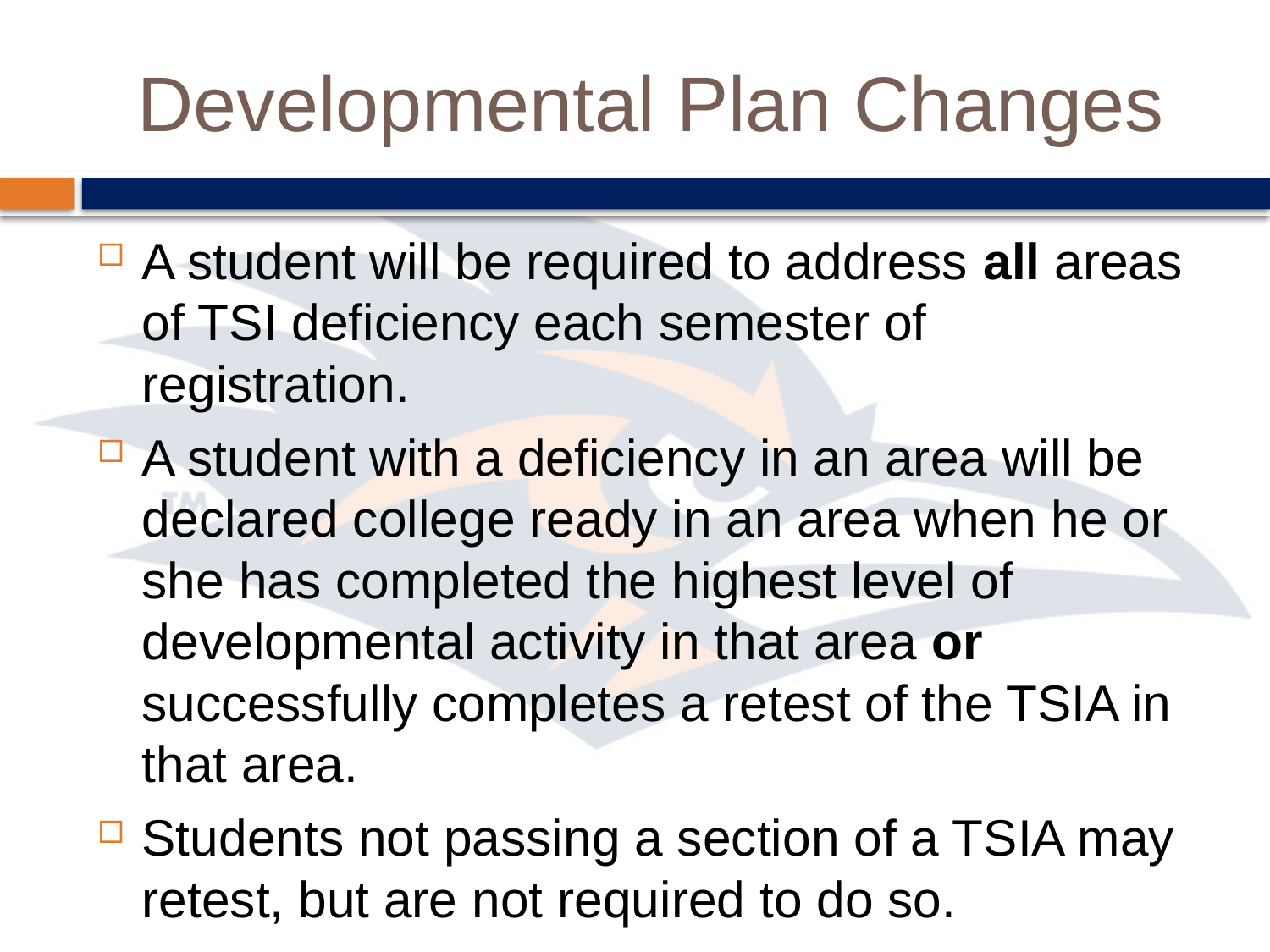

# Developmental Plan Changes
A student will be required to address all areas of TSI deficiency each semester of registration.
A student with a deficiency in an area will be declared college ready in an area when he or she has completed the highest level of developmental activity in that area or successfully completes a retest of the TSIA in that area.
Students not passing a section of a TSIA may retest, but are not required to do so.